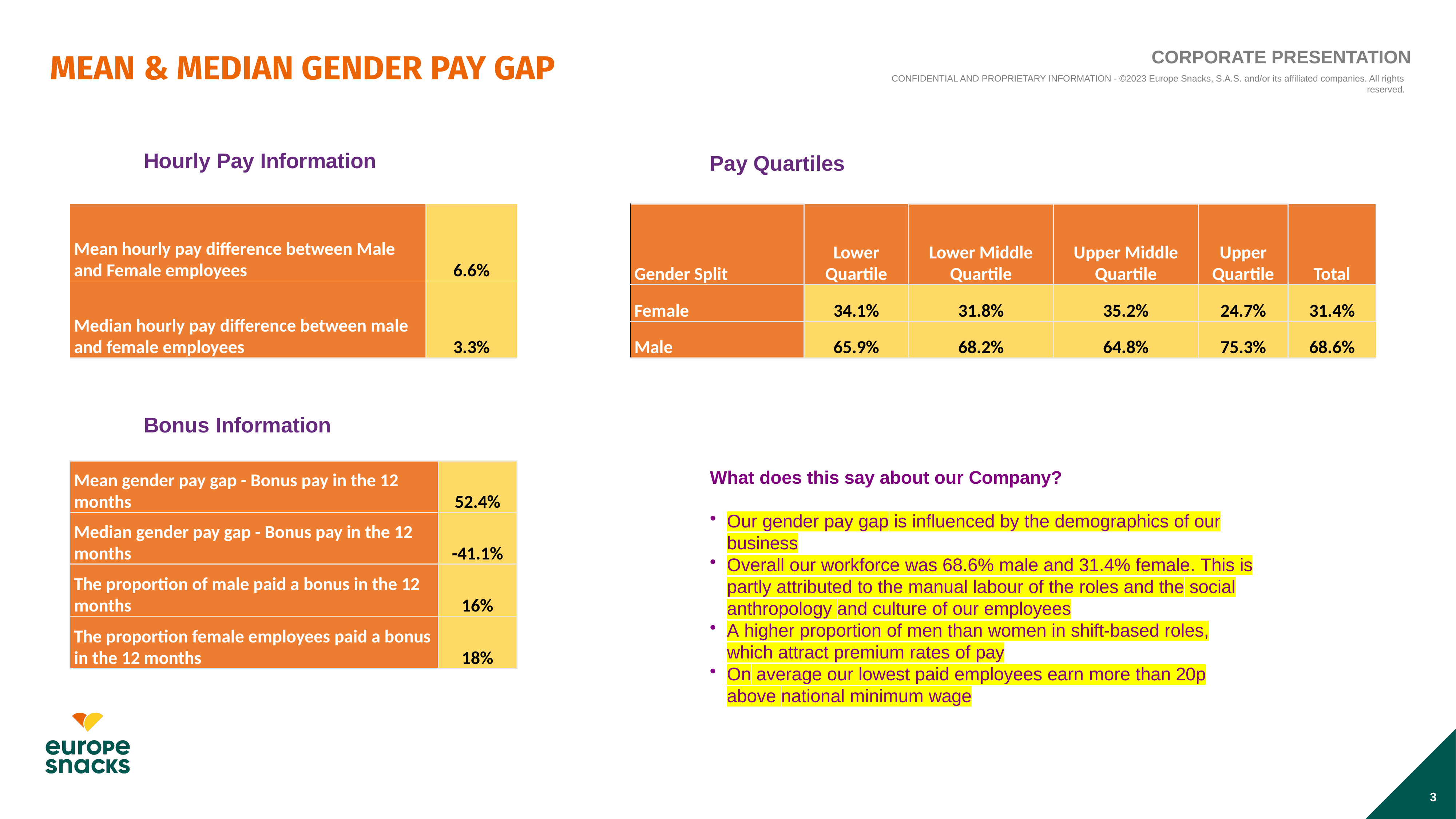

# MEAN & MEDIAN GENDER PAY GAP
Hourly Pay Information
Pay Quartiles
| Mean hourly pay difference between Male and Female employees | 6.6% |
| --- | --- |
| Median hourly pay difference between male and female employees | 3.3% |
| Gender Split | Lower Quartile | Lower Middle Quartile | Upper Middle Quartile | Upper Quartile | Total |
| --- | --- | --- | --- | --- | --- |
| Female | 34.1% | 31.8% | 35.2% | 24.7% | 31.4% |
| Male | 65.9% | 68.2% | 64.8% | 75.3% | 68.6% |
Bonus Information
| Mean gender pay gap - Bonus pay in the 12 months | 52.4% |
| --- | --- |
| Median gender pay gap - Bonus pay in the 12 months | -41.1% |
| The proportion of male paid a bonus in the 12 months | 16% |
| The proportion female employees paid a bonus in the 12 months | 18% |
What does this say about our Company?

Our gender pay gap is influenced by the demographics of our business
Overall our workforce was 68.6% male and 31.4% female. This is partly attributed to the manual labour of the roles and the social anthropology and culture of our employees
A higher proportion of men than women in shift-based roles, which attract premium rates of pay
On average our lowest paid employees earn more than 20p above national minimum wage